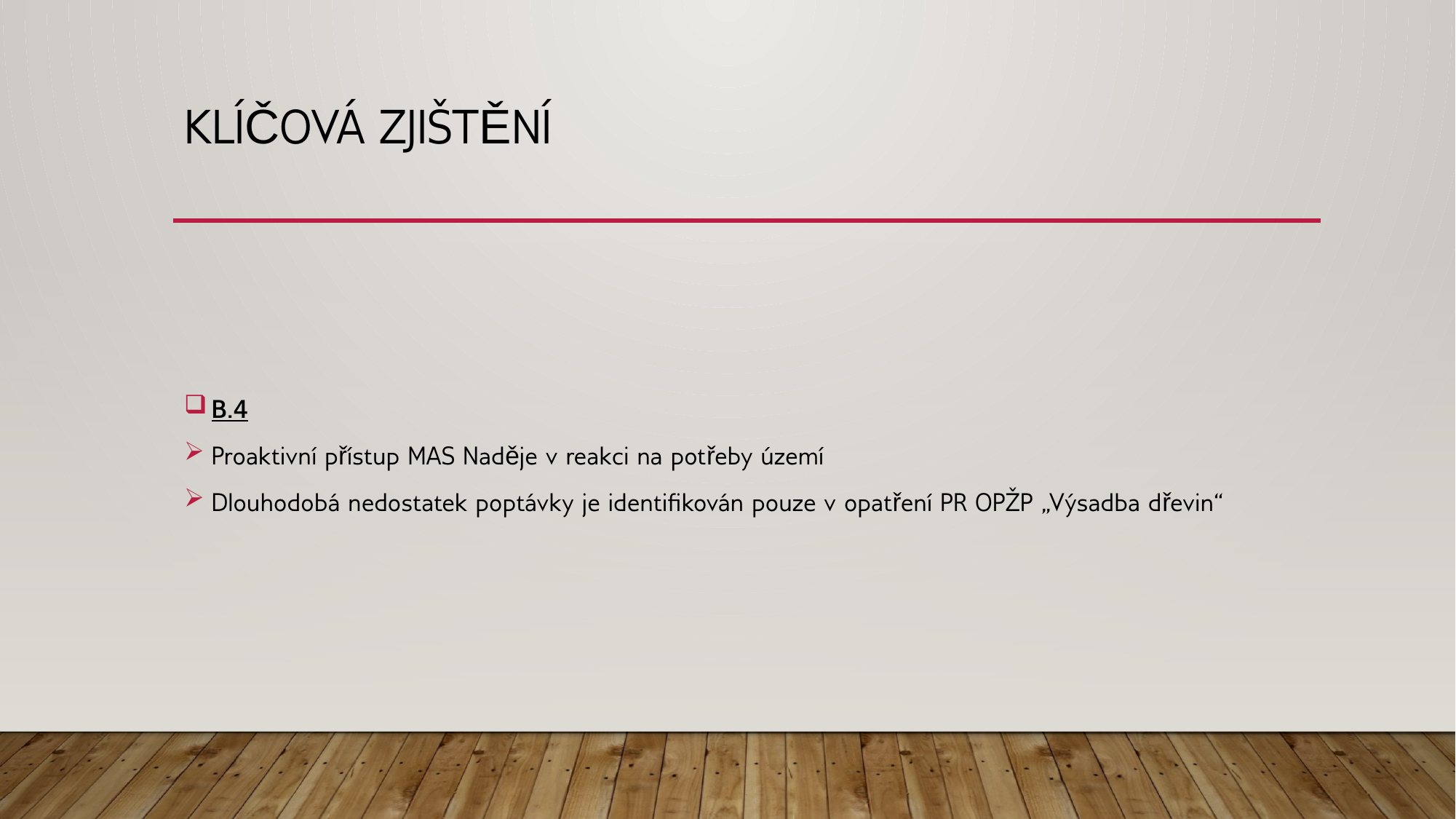

# klíčová zjištění
B.4
Proaktivní přístup MAS Naděje v reakci na potřeby území
Dlouhodobá nedostatek poptávky je identifikován pouze v opatření PR OPŽP „Výsadba dřevin“